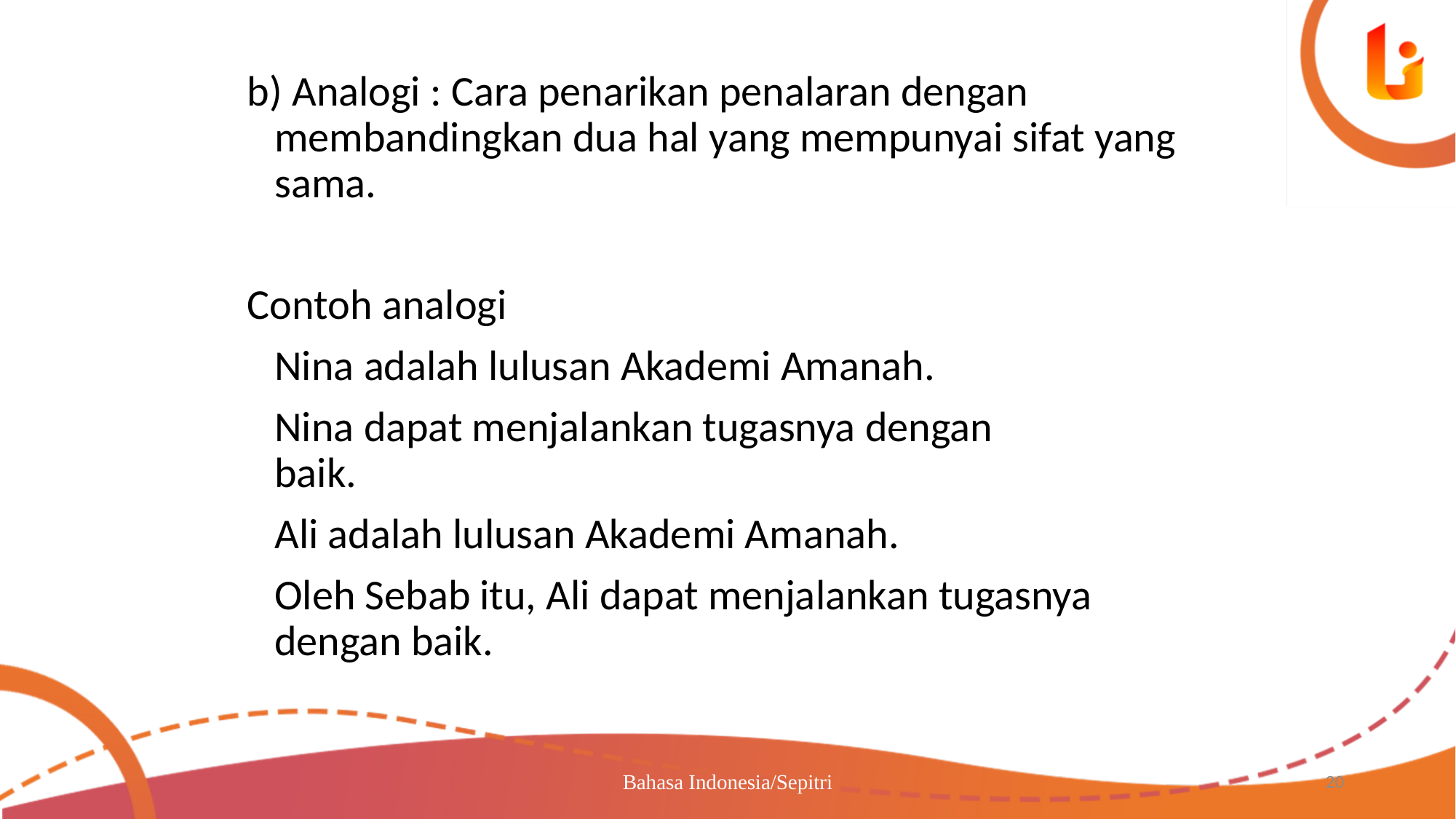

b) Analogi : Cara penarikan penalaran dengan membandingkan dua hal yang mempunyai sifat yang sama.

Contoh analogi
	Nina adalah lulusan Akademi Amanah.
	Nina dapat menjalankan tugasnya dengan 		baik.
	Ali adalah lulusan Akademi Amanah.
	Oleh Sebab itu, Ali dapat menjalankan tugasnya dengan baik.
Bahasa Indonesia/Sepitri
20